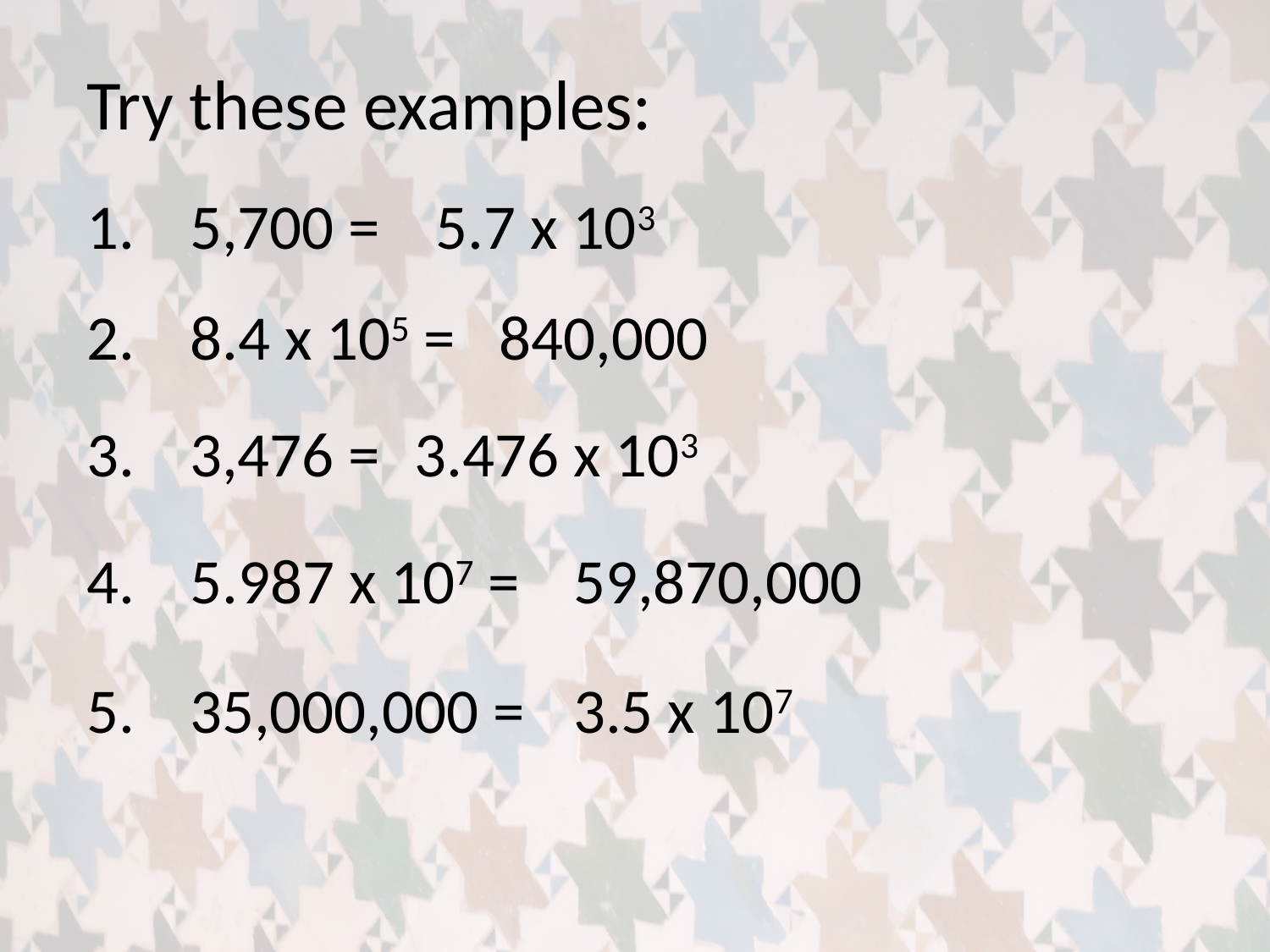

Try these examples:
5,700 =
5.7 x 103
8.4 x 105 =
840,000
3,476 =
3.476 x 103
5.987 x 107 =
59,870,000
35,000,000 =
3.5 x 107